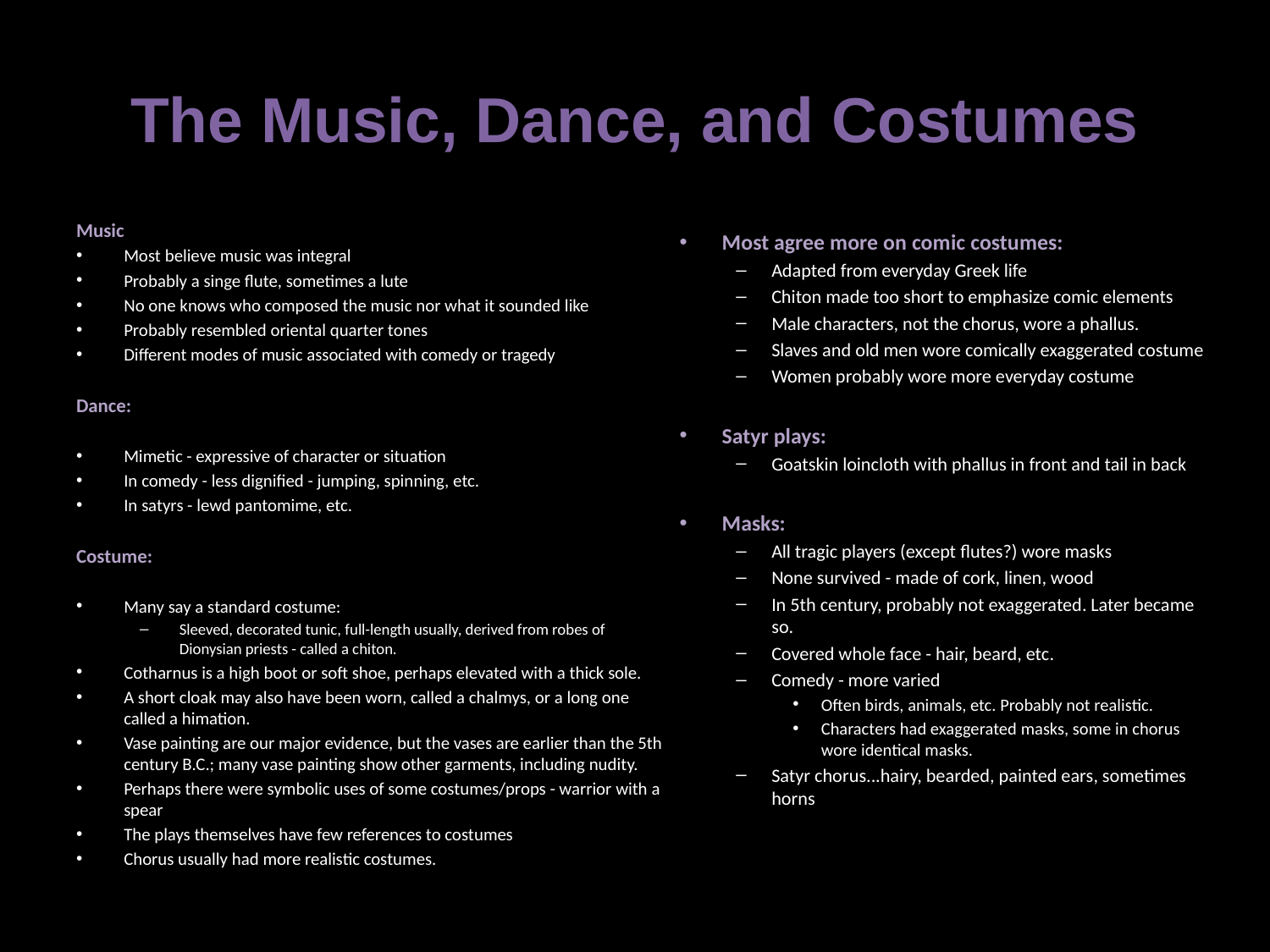

# The Music, Dance, and Costumes
Music
Most believe music was integral
Probably a singe flute, sometimes a lute
No one knows who composed the music nor what it sounded like
Probably resembled oriental quarter tones
Different modes of music associated with comedy or tragedy

Dance:

Mimetic - expressive of character or situation
In comedy - less dignified - jumping, spinning, etc.
In satyrs - lewd pantomime, etc.

Costume:

Many say a standard costume:
Sleeved, decorated tunic, full-length usually, derived from robes of Dionysian priests - called a chiton.
Cotharnus is a high boot or soft shoe, perhaps elevated with a thick sole.
A short cloak may also have been worn, called a chalmys, or a long one called a himation.
Vase painting are our major evidence, but the vases are earlier than the 5th century B.C.; many vase painting show other garments, including nudity.
Perhaps there were symbolic uses of some costumes/props - warrior with a spear
The plays themselves have few references to costumes
Chorus usually had more realistic costumes.
Most agree more on comic costumes:
Adapted from everyday Greek life
Chiton made too short to emphasize comic elements
Male characters, not the chorus, wore a phallus.
Slaves and old men wore comically exaggerated costume
Women probably wore more everyday costume

Satyr plays:
Goatskin loincloth with phallus in front and tail in back

Masks:
All tragic players (except flutes?) wore masks
None survived - made of cork, linen, wood
In 5th century, probably not exaggerated. Later became so.
Covered whole face - hair, beard, etc.
Comedy - more varied
Often birds, animals, etc. Probably not realistic.
Characters had exaggerated masks, some in chorus wore identical masks.
Satyr chorus...hairy, bearded, painted ears, sometimes horns